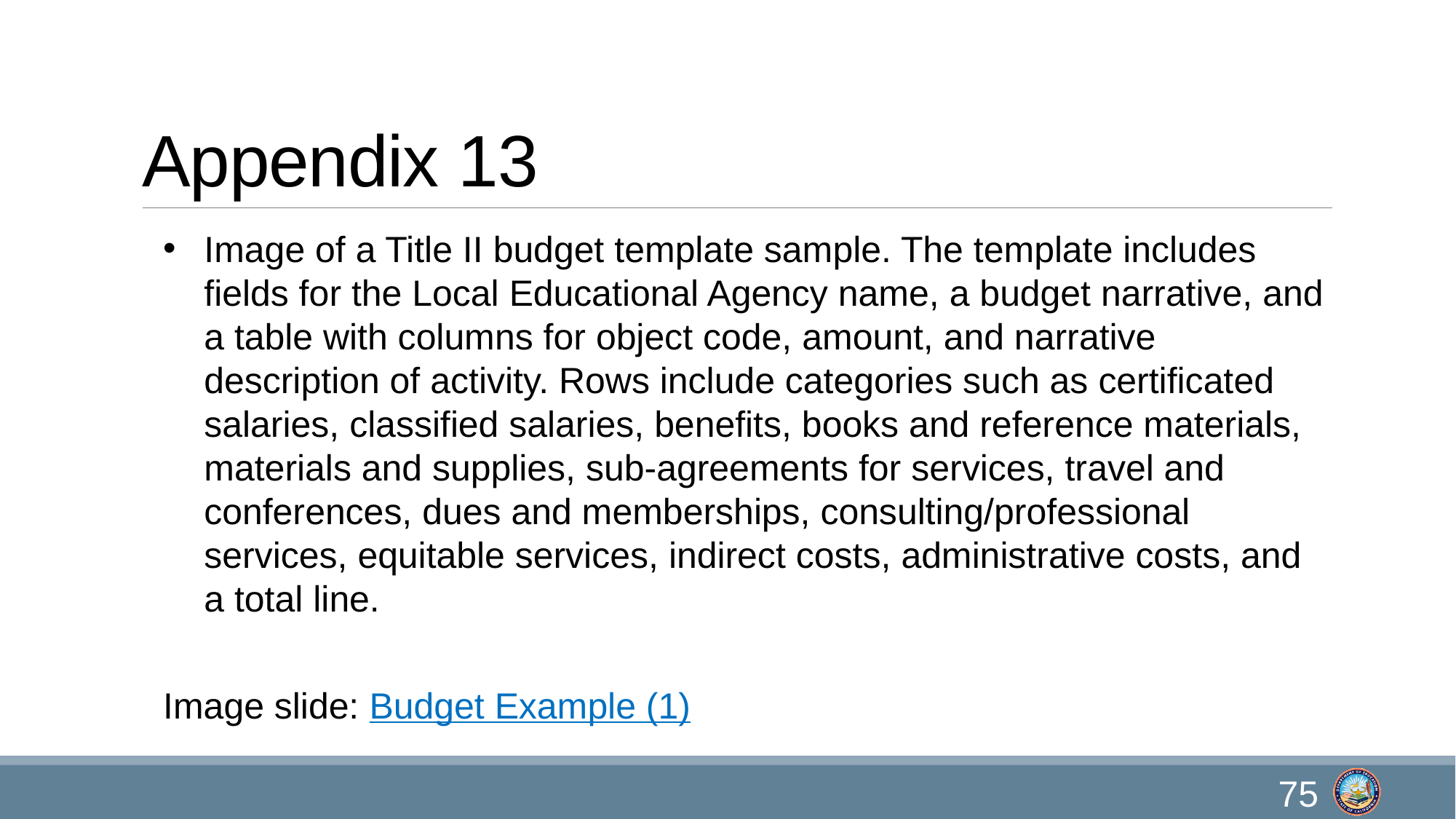

# Appendix 13
Image of a Title II budget template sample. The template includes fields for the Local Educational Agency name, a budget narrative, and a table with columns for object code, amount, and narrative description of activity. Rows include categories such as certificated salaries, classified salaries, benefits, books and reference materials, materials and supplies, sub‑agreements for services, travel and conferences, dues and memberships, consulting/professional services, equitable services, indirect costs, administrative costs, and a total line.
Image slide: Budget Example (1)
75